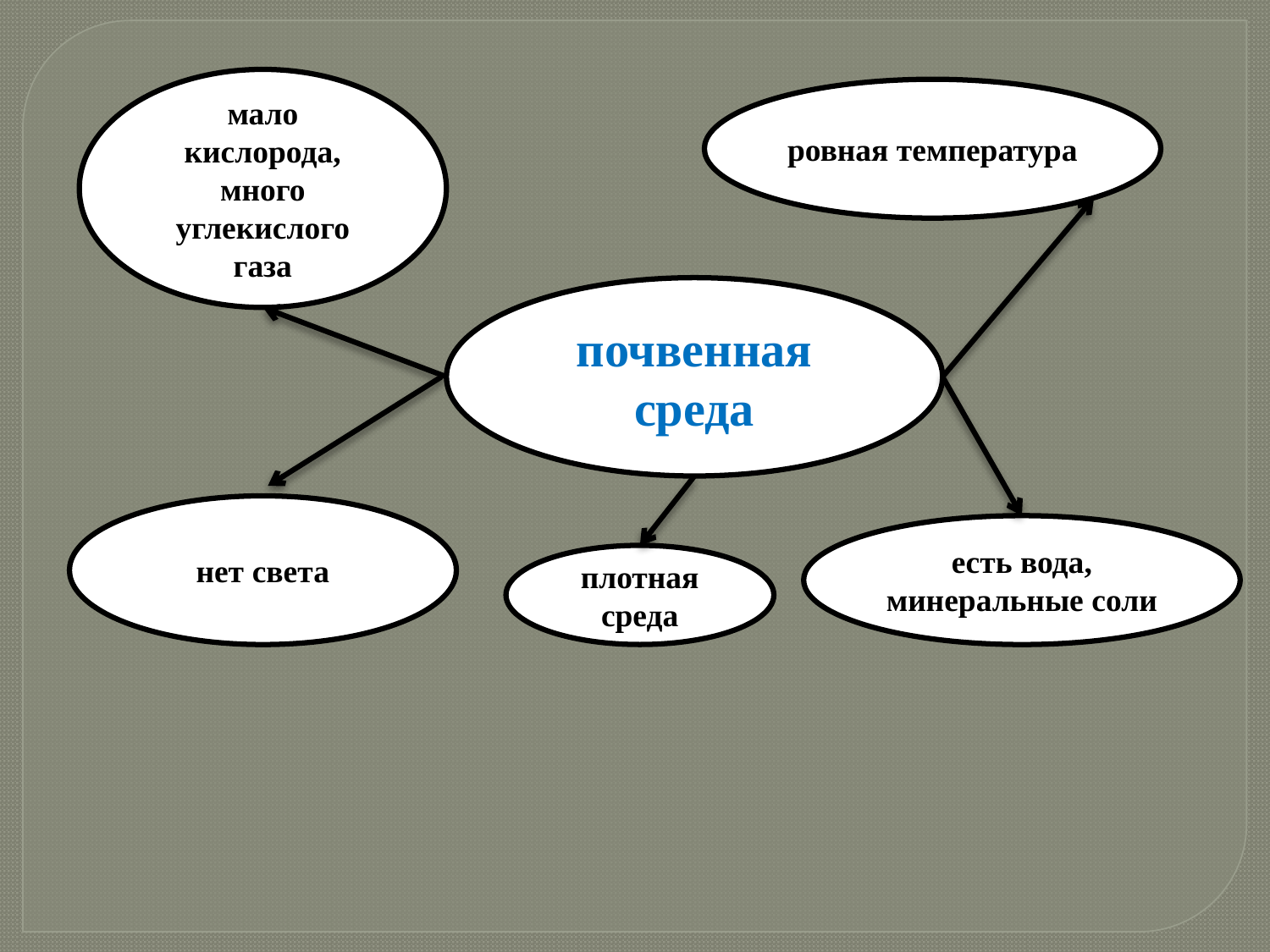

мало кислорода, много углекислого газа
ровная температура
почвенная среда
нет света
есть вода, минеральные соли
плотная среда